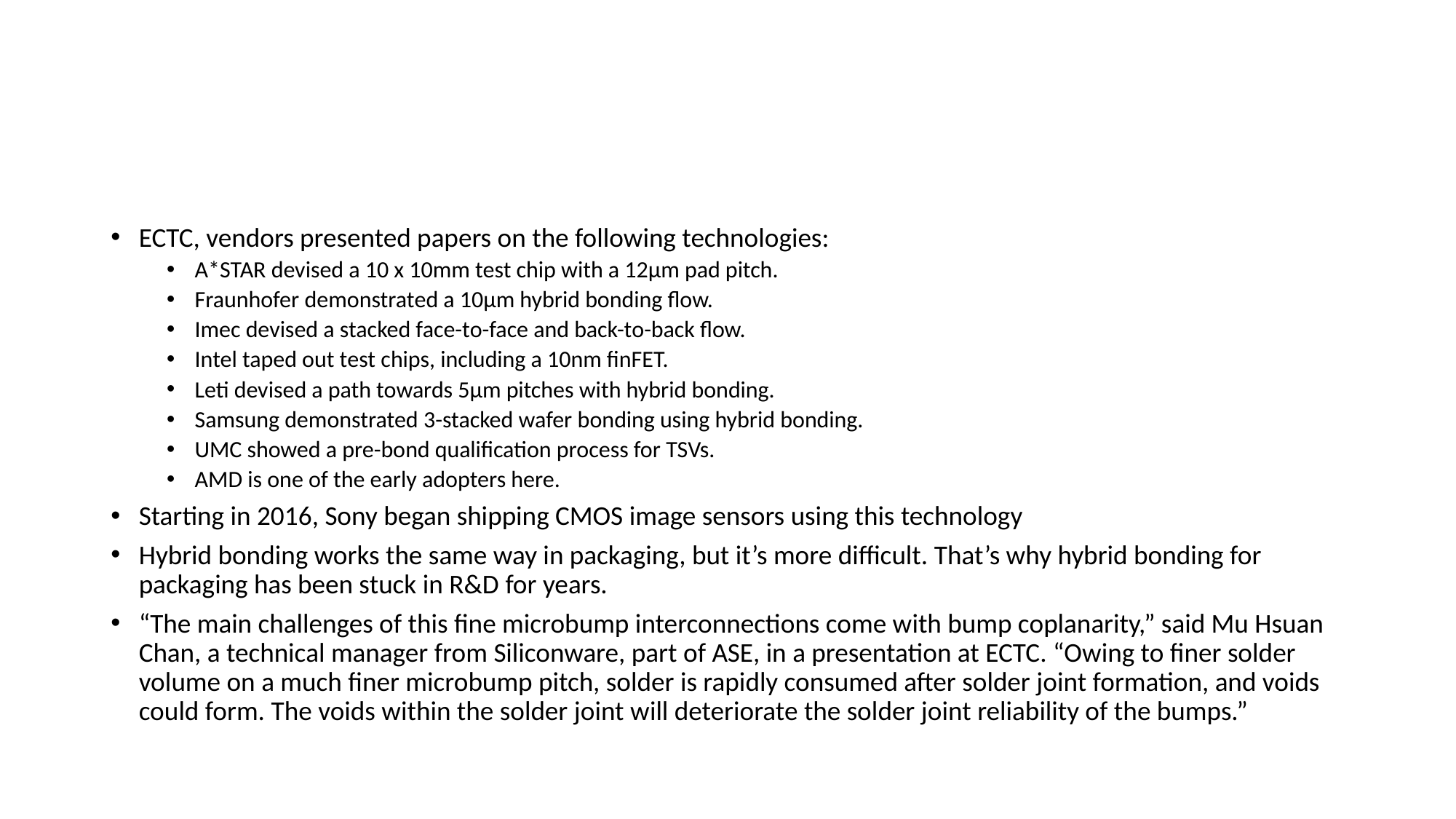

#
ECTC, vendors presented papers on the following technologies:
A*STAR devised a 10 x 10mm test chip with a 12µm pad pitch.
Fraunhofer demonstrated a 10μm hybrid bonding flow.
Imec devised a stacked face-to-face and back-to-back flow.
Intel taped out test chips, including a 10nm finFET.
Leti devised a path towards 5μm pitches with hybrid bonding.
Samsung demonstrated 3-stacked wafer bonding using hybrid bonding.
UMC showed a pre-bond qualification process for TSVs.
AMD is one of the early adopters here.
Starting in 2016, Sony began shipping CMOS image sensors using this technology
Hybrid bonding works the same way in packaging, but it’s more difficult. That’s why hybrid bonding for packaging has been stuck in R&D for years.
“The main challenges of this fine microbump interconnections come with bump coplanarity,” said Mu Hsuan Chan, a technical manager from Siliconware, part of ASE, in a presentation at ECTC. “Owing to finer solder volume on a much finer microbump pitch, solder is rapidly consumed after solder joint formation, and voids could form. The voids within the solder joint will deteriorate the solder joint reliability of the bumps.”